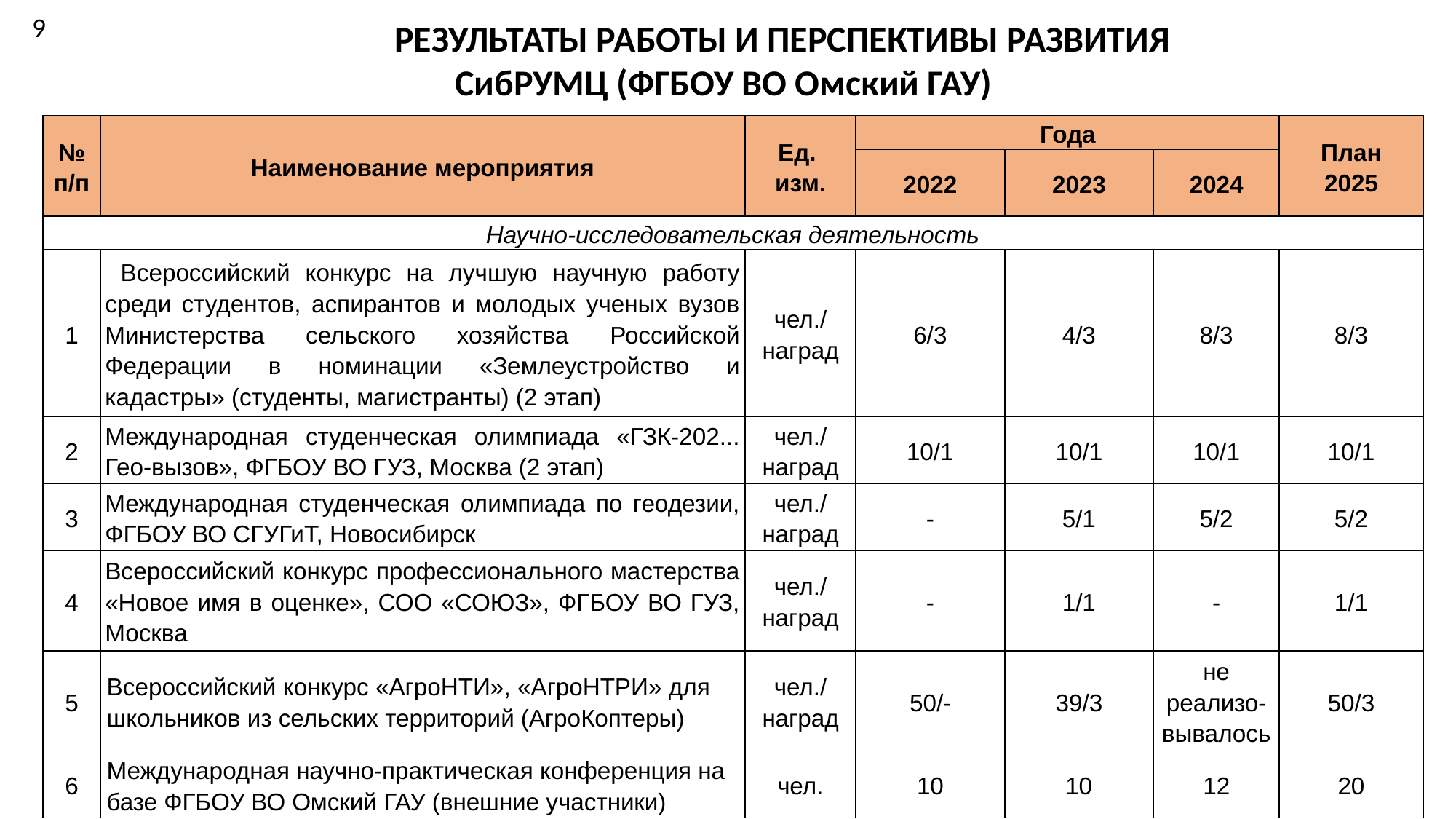

9
	РЕЗУЛЬТАТЫ РАБОТЫ И ПЕРСПЕКТИВЫ РАЗВИТИЯ
СибРУМЦ (ФГБОУ ВО Омский ГАУ)
| № п/п | Наименование мероприятия | Ед. изм. | Года |  |  | План 2025 |
| --- | --- | --- | --- | --- | --- | --- |
|  |  |  | 2022 | 2023 | 2024 |  |
| Научно-исследовательская деятельность |  |  |  |  |  |  |
| 1 | Всероссийский конкурс на лучшую научную работу среди студентов, аспирантов и молодых ученых вузов Министерства сельского хозяйства Российской Федерации в номинации «Землеустройство и кадастры» (студенты, магистранты) (2 этап) | чел./ наград | 6/3 | 4/3 | 8/3 | 8/3 |
| 2 | Международная студенческая олимпиада «ГЗК-202... Гео-вызов», ФГБОУ ВО ГУЗ, Москва (2 этап) | чел./ наград | 10/1 | 10/1 | 10/1 | 10/1 |
| 3 | Международная студенческая олимпиада по геодезии, ФГБОУ ВО СГУГиТ, Новосибирск | чел./ наград | - | 5/1 | 5/2 | 5/2 |
| 4 | Всероссийский конкурс профессионального мастерства «Новое имя в оценке», СОО «СОЮЗ», ФГБОУ ВО ГУЗ, Москва | чел./ наград | - | 1/1 | - | 1/1 |
| 5 | Всероссийский конкурс «АгроНТИ», «АгроНТРИ» для школьников из сельских территорий (АгроКоптеры) | чел./ наград | 50/- | 39/3 | не реализо-вывалось | 50/3 |
| 6 | Международная научно-практическая конференция на базе ФГБОУ ВО Омский ГАУ (внешние участники) | чел. | 10 | 10 | 12 | 20 |